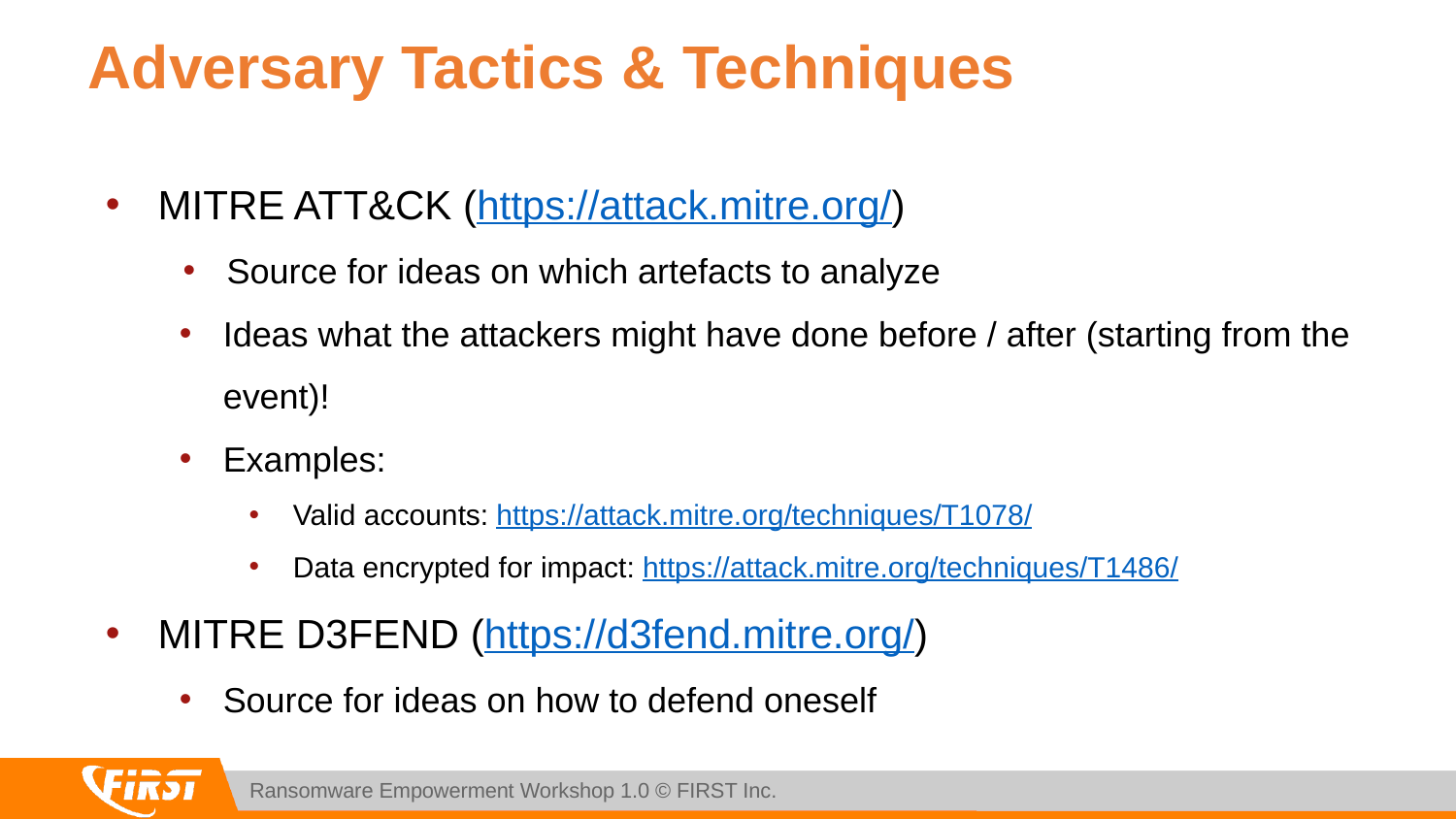

# Adversary Tactics & Techniques
MITRE ATT&CK (https://attack.mitre.org/)
Source for ideas on which artefacts to analyze
Ideas what the attackers might have done before / after (starting from the event)!
Examples:
Valid accounts: https://attack.mitre.org/techniques/T1078/
Data encrypted for impact: https://attack.mitre.org/techniques/T1486/
MITRE D3FEND (https://d3fend.mitre.org/)
Source for ideas on how to defend oneself